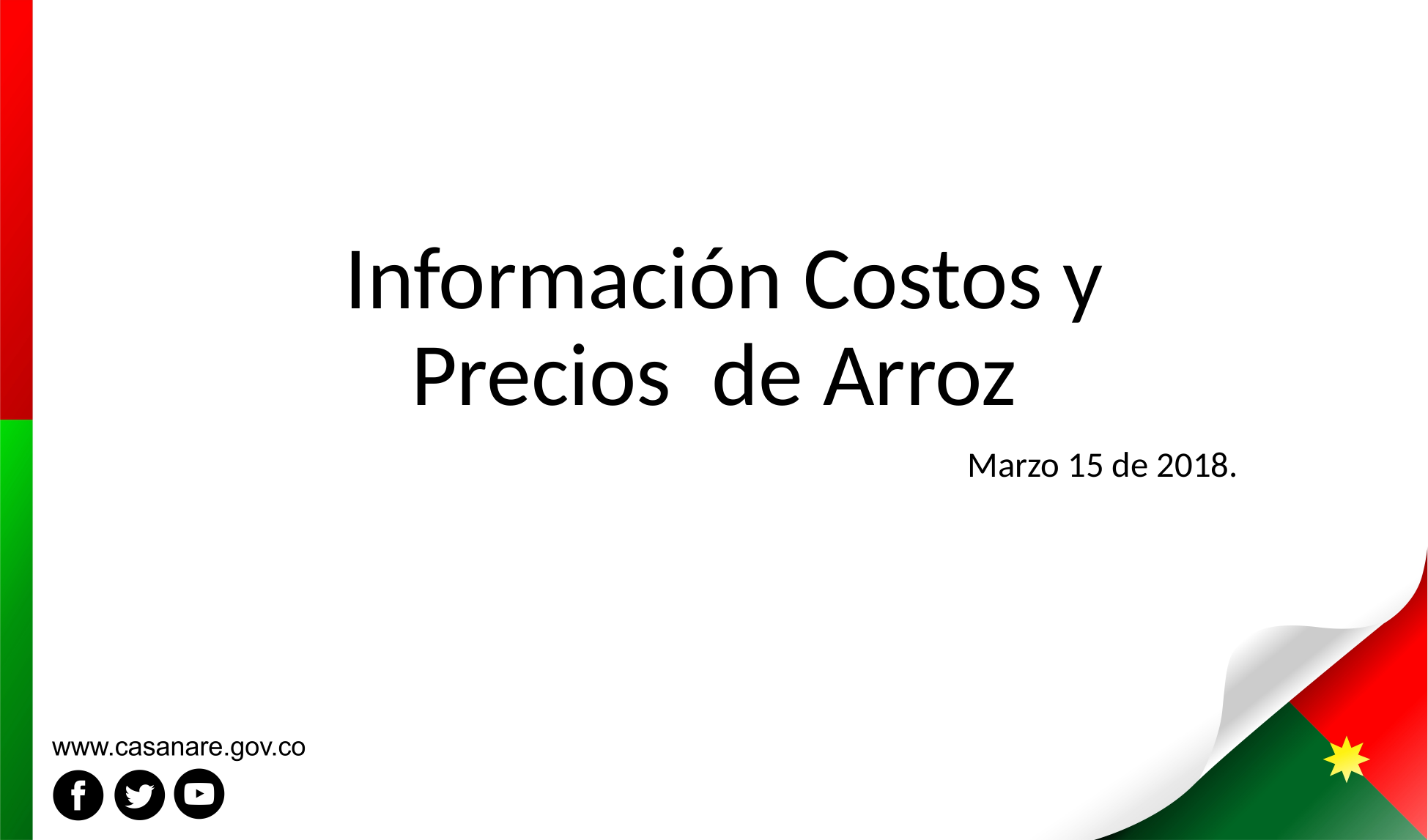

# Información Costos y Precios  de Arroz
Marzo 15 de 2018.